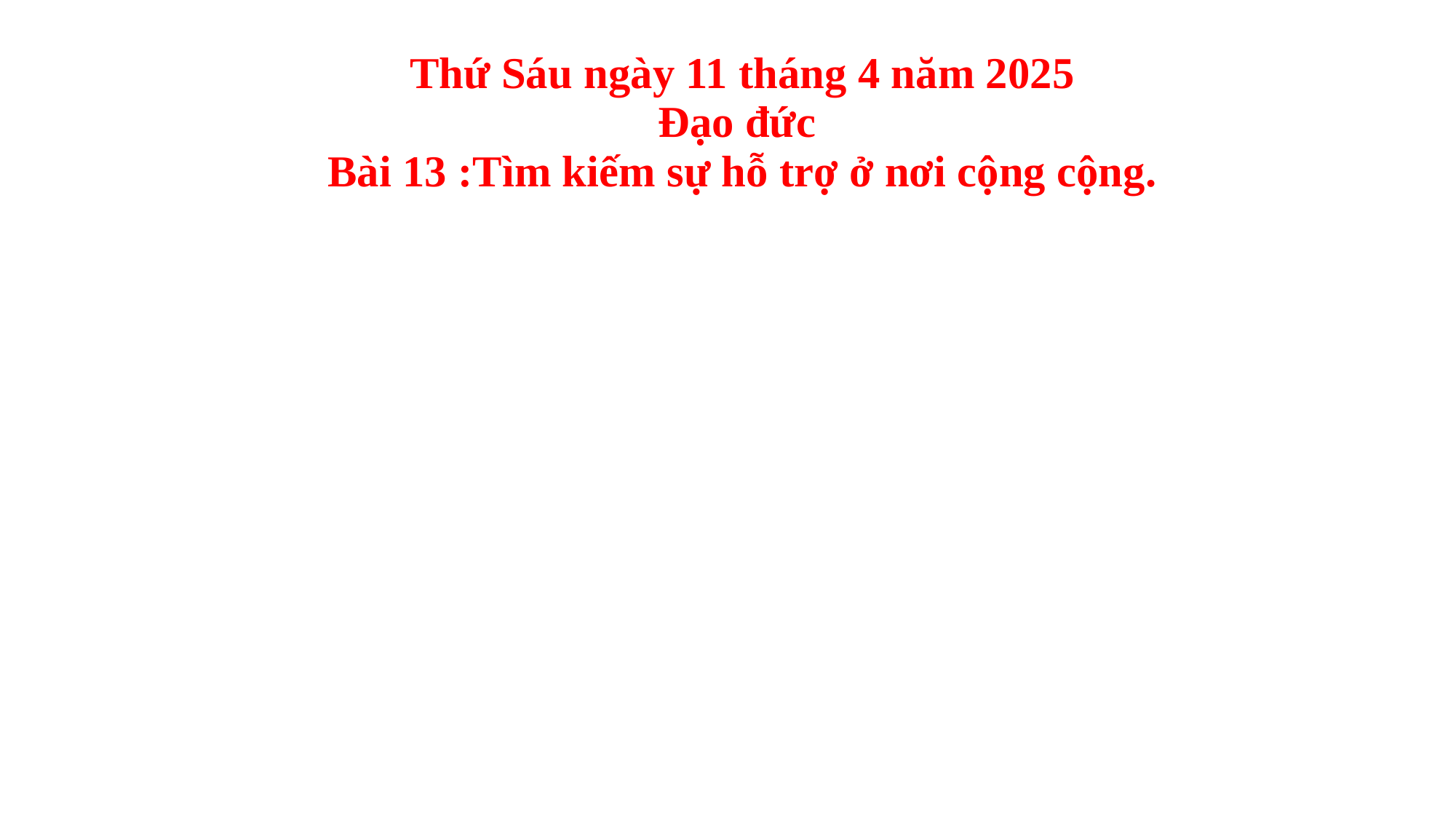

# Thứ Sáu ngày 11 tháng 4 năm 2025 Đạo đức Bài 13 :Tìm kiếm sự hỗ trợ ở nơi cộng cộng.